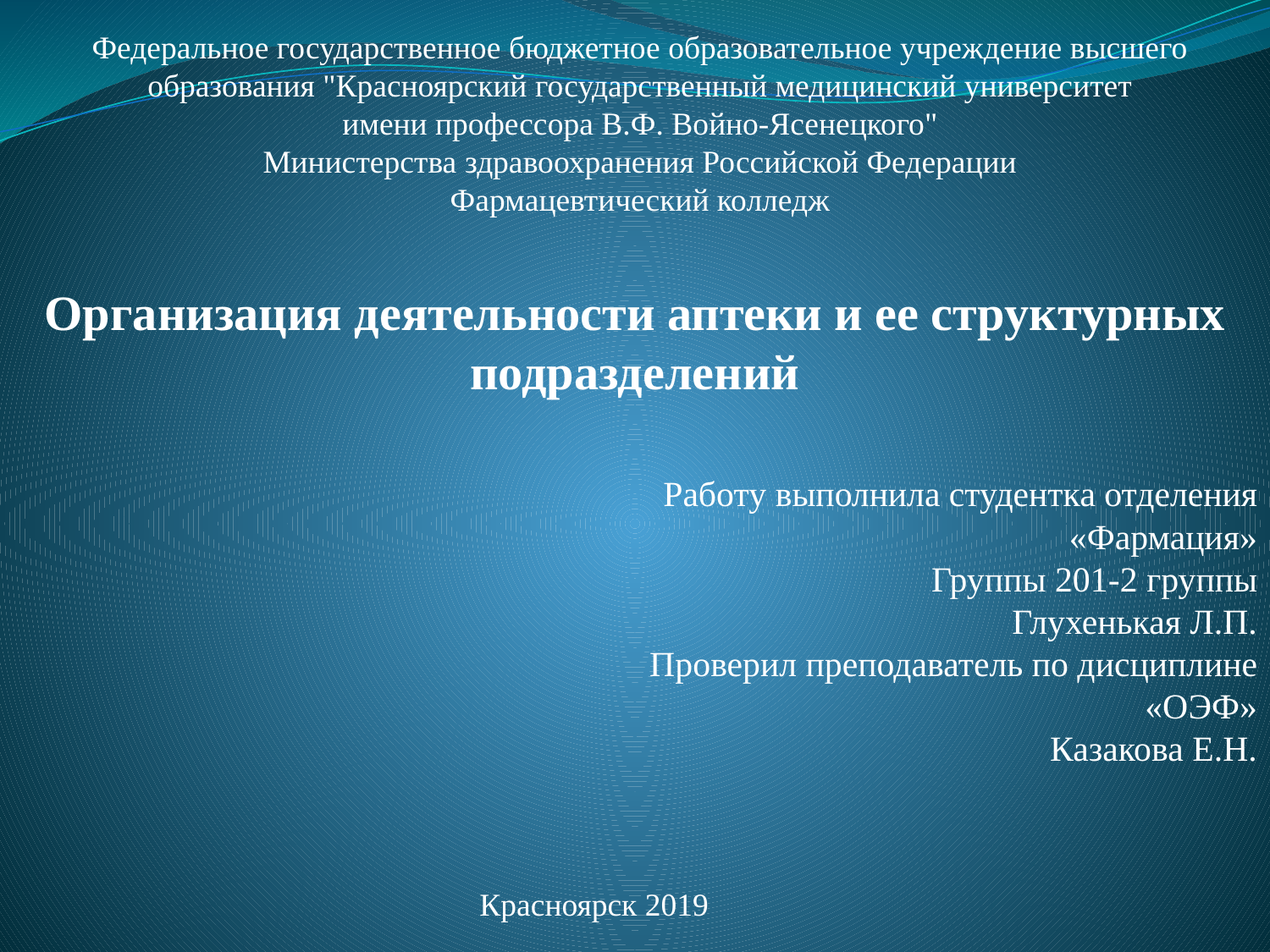

Федеральное государственное бюджетное образовательное учреждение высшего образования "Красноярский государственный медицинский университет
имени профессора В.Ф. Войно-Ясенецкого"
Министерства здравоохранения Российской Федерации
Фармацевтический колледж
Организация деятельности аптеки и ее структурных подразделений
Работу выполнила студентка отделения «Фармация»
Группы 201-2 группы
Глухенькая Л.П.
Проверил преподаватель по дисциплине
«ОЭФ»
Казакова Е.Н.
Красноярск 2019